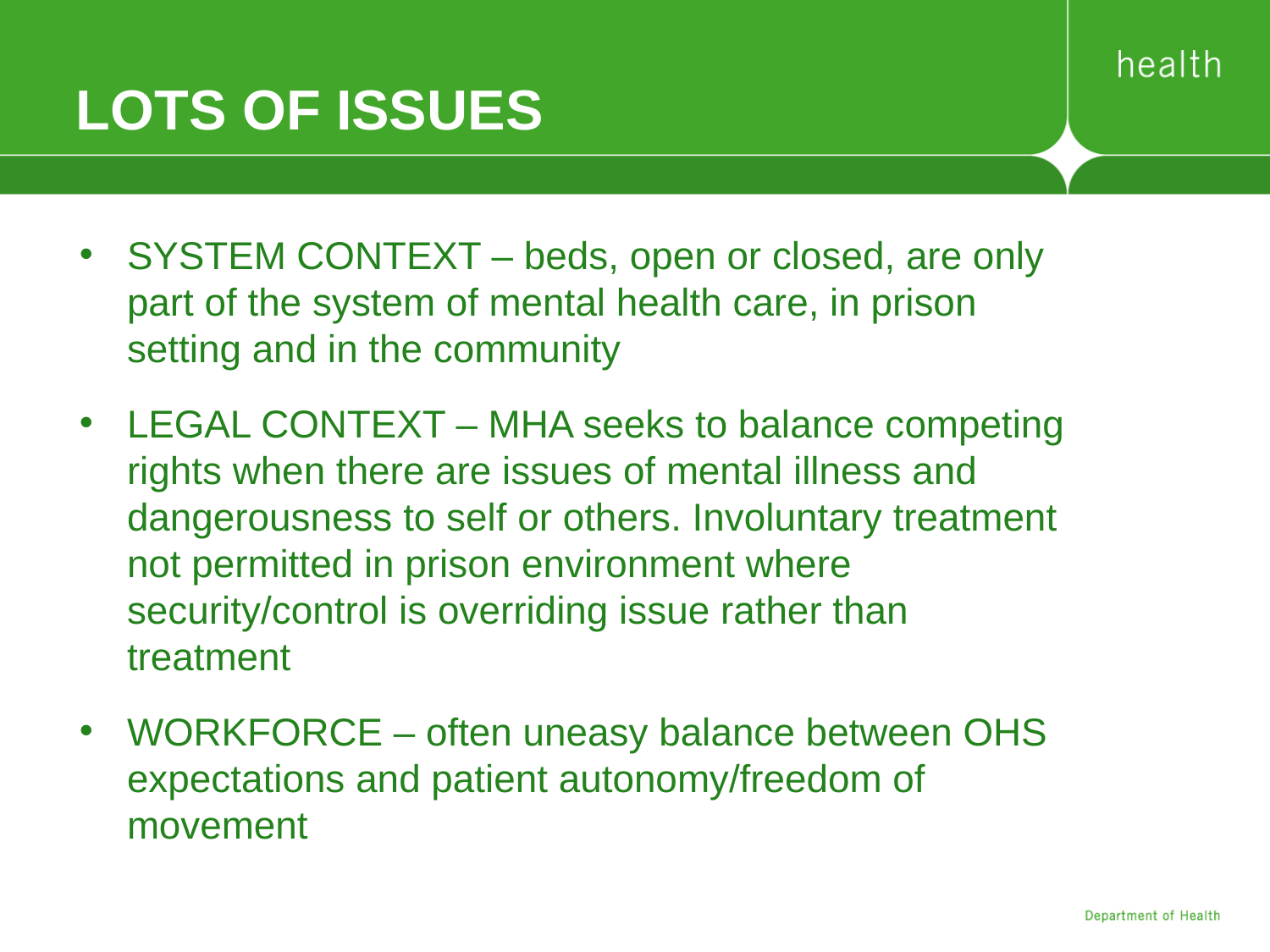

# LOTS OF ISSUES
SYSTEM CONTEXT – beds, open or closed, are only part of the system of mental health care, in prison setting and in the community
LEGAL CONTEXT – MHA seeks to balance competing rights when there are issues of mental illness and dangerousness to self or others. Involuntary treatment not permitted in prison environment where security/control is overriding issue rather than treatment
WORKFORCE – often uneasy balance between OHS expectations and patient autonomy/freedom of movement